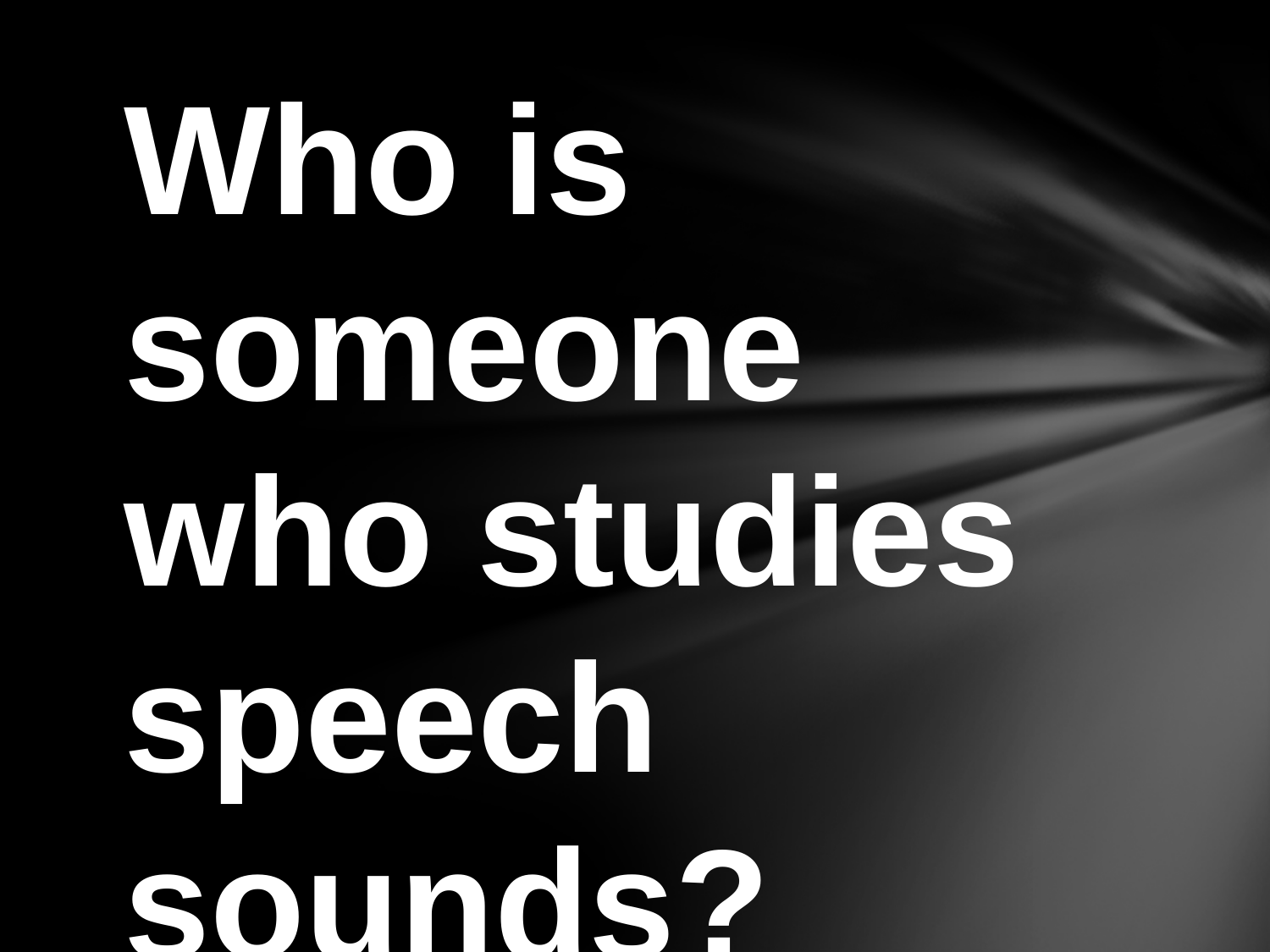

Who is someone who studies speech sounds?